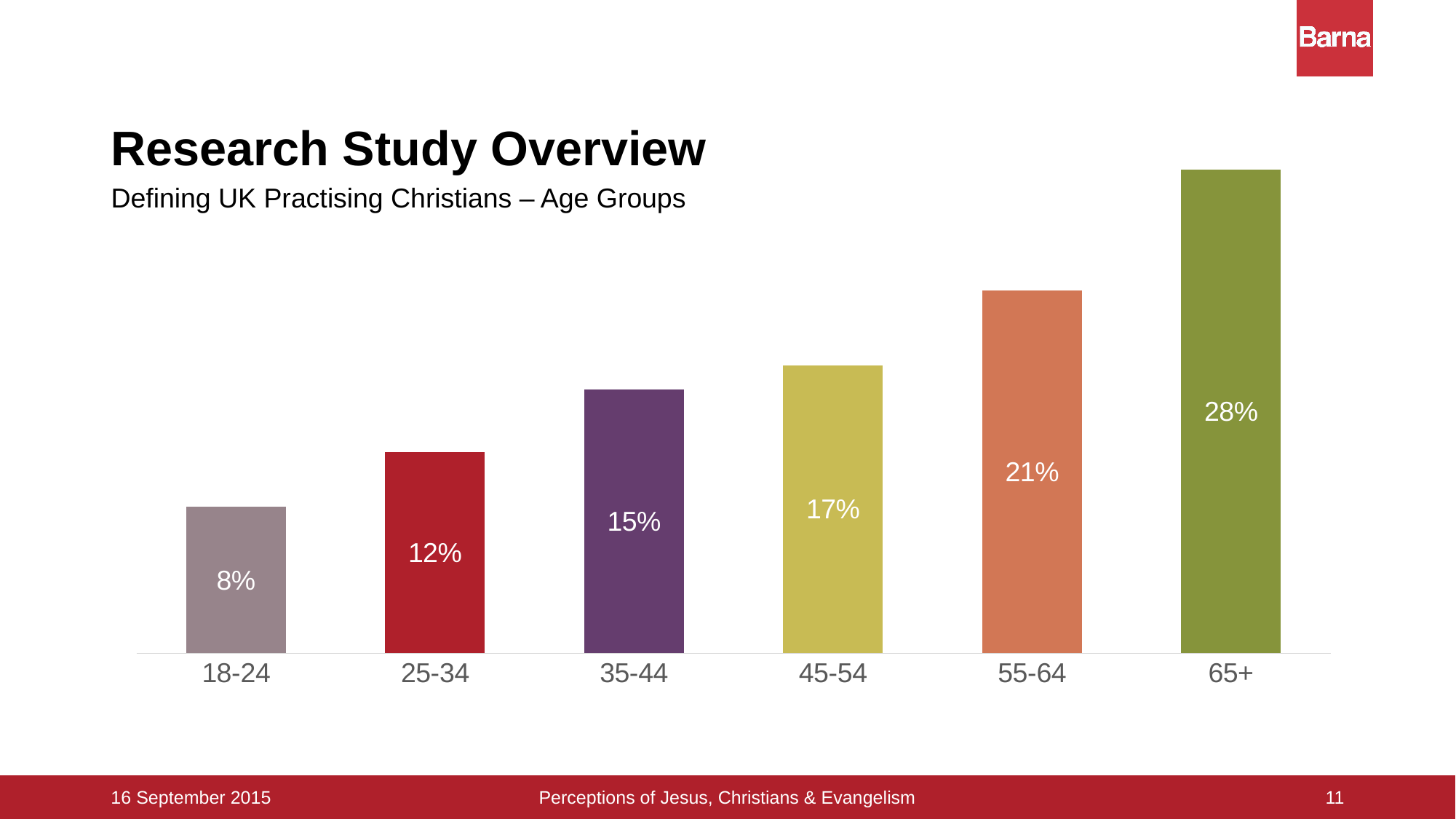

# Research Study Overview

### Chart

| Category | all UK pract. Christian |
|---|---|
| 18-24 | 0.084 |
| 25-34 | 0.115 |
| 35-44 | 0.151 |
| 45-54 | 0.165 |
| 55-64 | 0.208 |
| 65+ | 0.277 |
Defining UK Practising Christians – Age Groups
11
Perceptions of Jesus, Christians & Evangelism
16 September 2015